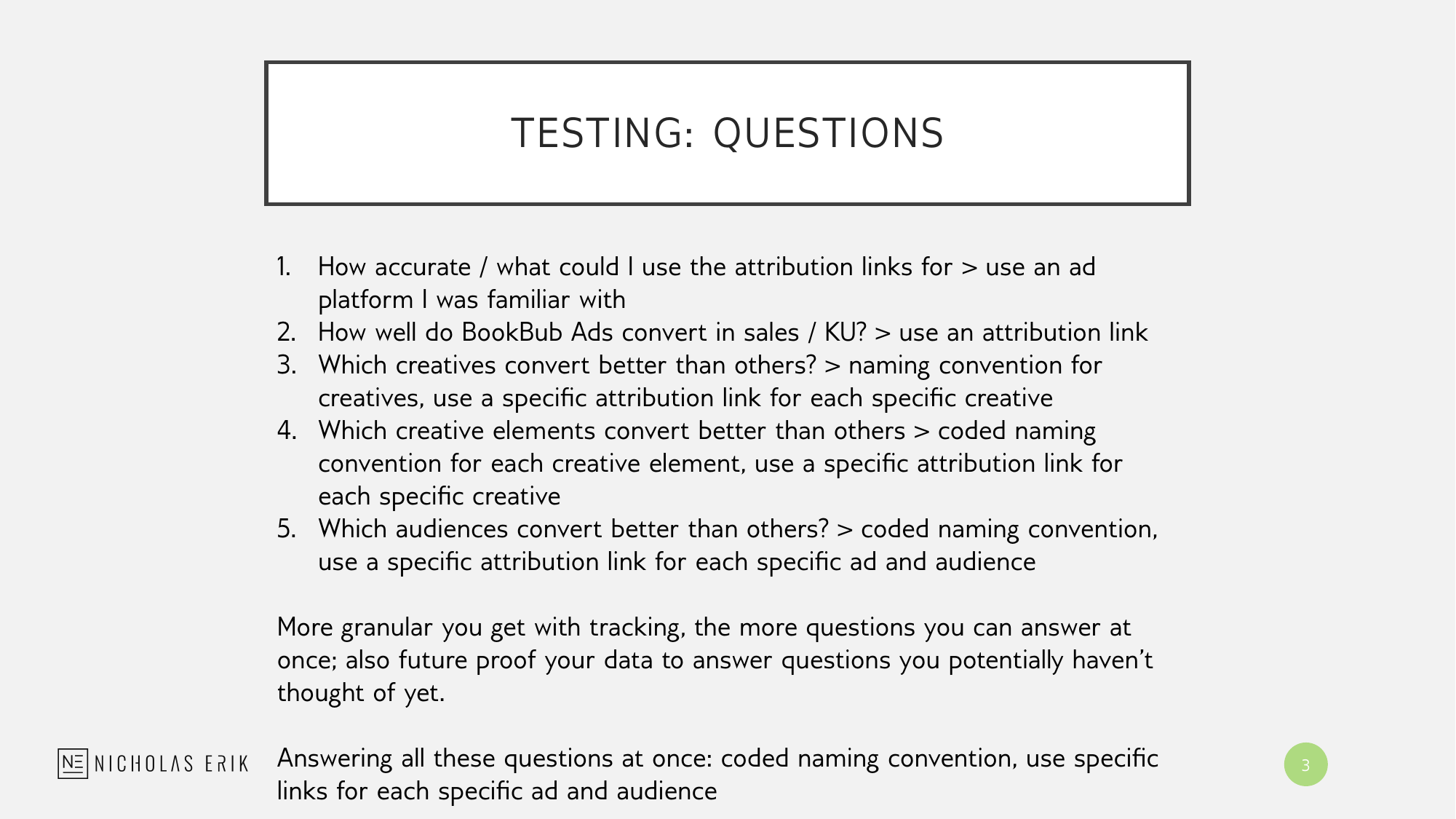

# TESTING: QUESTIONS
How accurate / what could I use the attribution links for > use an ad platform I was familiar with
How well do BookBub Ads convert in sales / KU? > use an attribution link
Which creatives convert better than others? > naming convention for creatives, use a specific attribution link for each specific creative
Which creative elements convert better than others > coded naming convention for each creative element, use a specific attribution link for each specific creative
Which audiences convert better than others? > coded naming convention, use a specific attribution link for each specific ad and audience

More granular you get with tracking, the more questions you can answer at once; also future proof your data to answer questions you potentially haven’t thought of yet.

Answering all these questions at once: coded naming convention, use specific links for each specific ad and audience
3